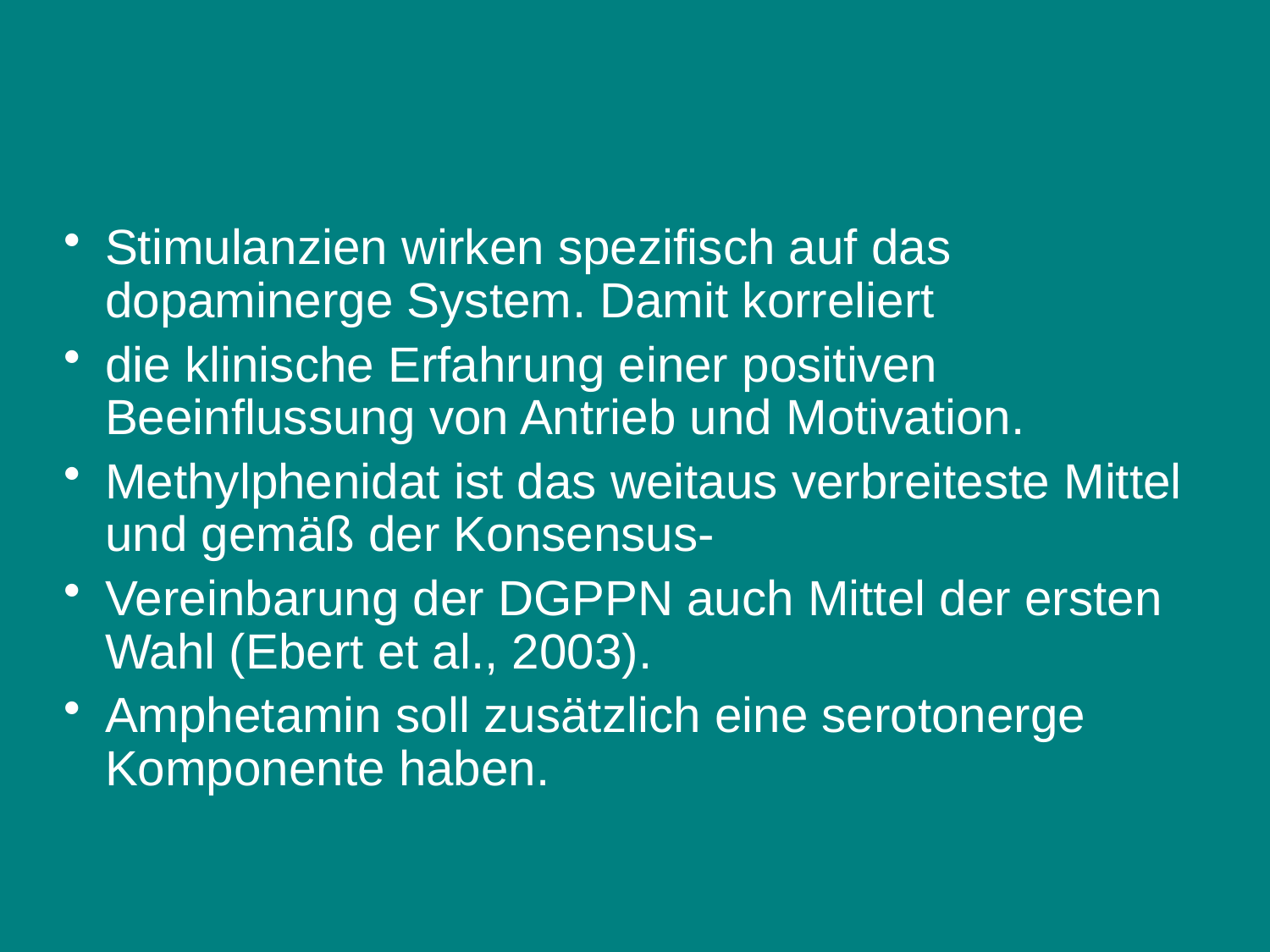

#
Stimulanzien wirken spezifisch auf das dopaminerge System. Damit korreliert
die klinische Erfahrung einer positiven Beeinflussung von Antrieb und Motivation.
Methylphenidat ist das weitaus verbreiteste Mittel und gemäß der Konsensus-
Vereinbarung der DGPPN auch Mittel der ersten Wahl (Ebert et al., 2003).
Amphetamin soll zusätzlich eine serotonerge Komponente haben.
23